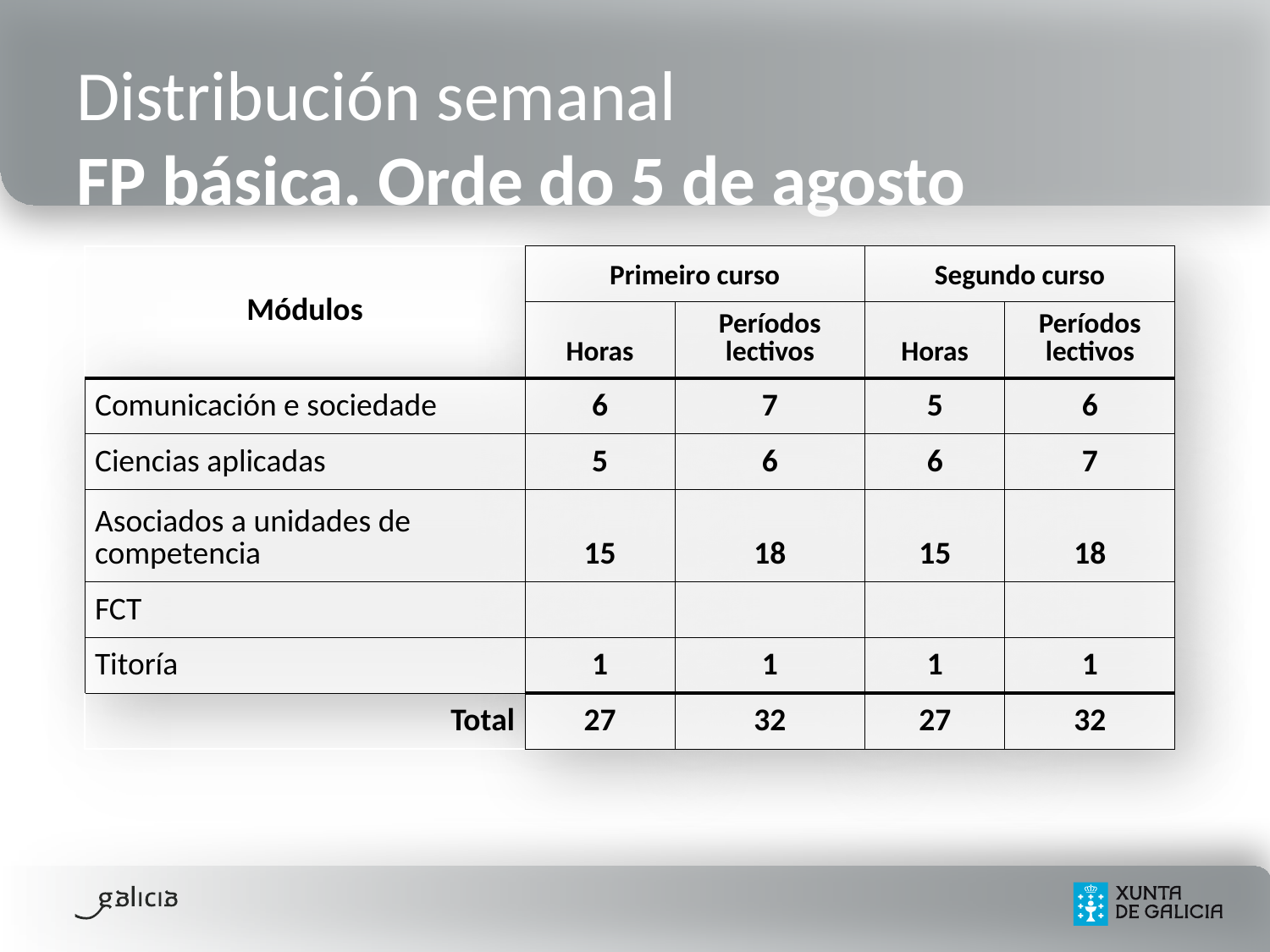

# Distribución semanal FP básica. Orde do 5 de agosto
| Módulos | Primeiro curso |  | Segundo curso |  |
| --- | --- | --- | --- | --- |
|  | Horas | Períodos lectivos | Horas | Períodos lectivos |
| Comunicación e sociedade | 6 | 7 | 5 | 6 |
| Ciencias aplicadas | 5 | 6 | 6 | 7 |
| Asociados a unidades de competencia | 15 | 18 | 15 | 18 |
| FCT |  |  |  |  |
| Titoría | 1 | 1 | 1 | 1 |
| Total | 27 | 32 | 27 | 32 |